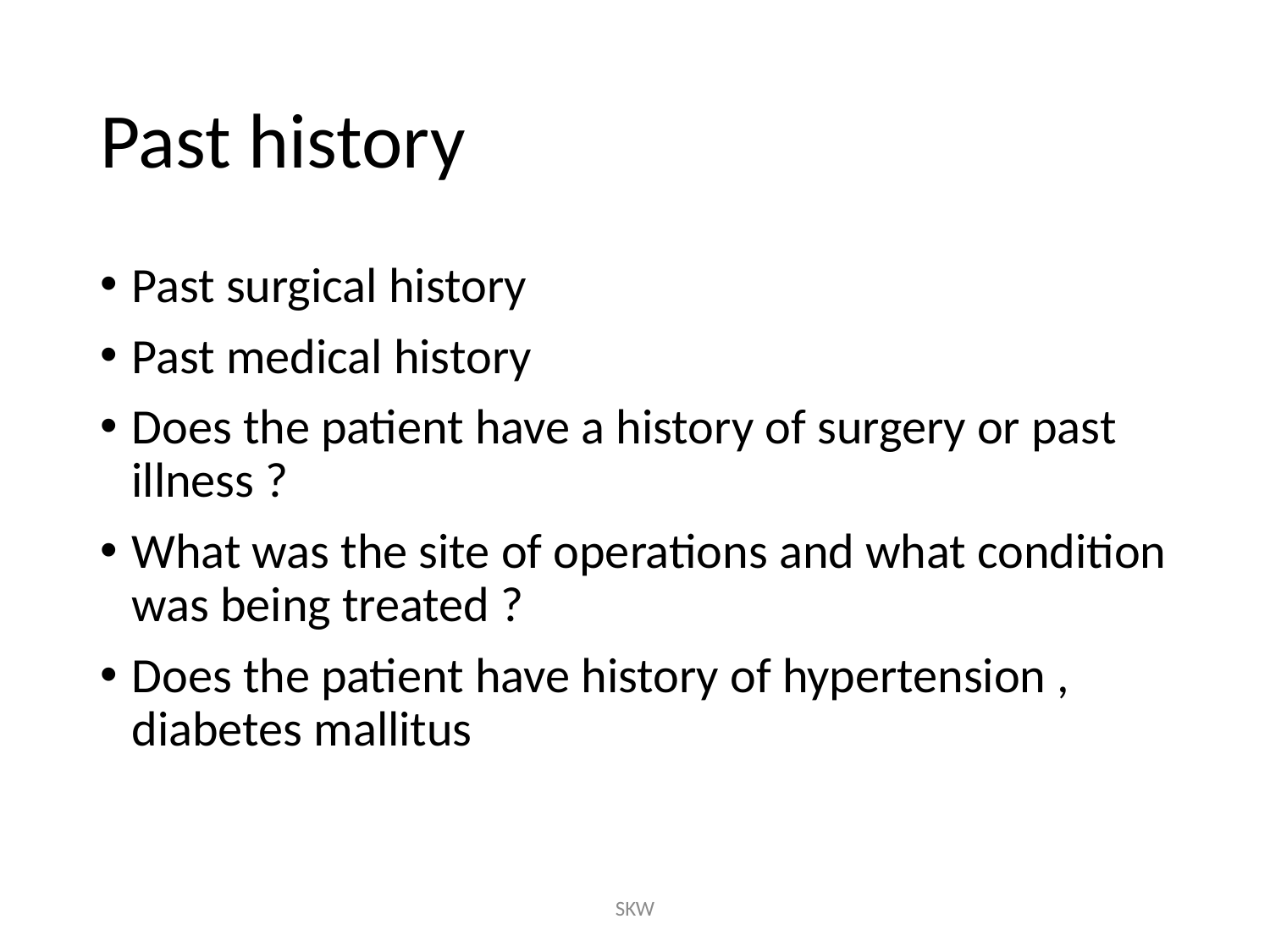

# Past history
Past surgical history
Past medical history
Does the patient have a history of surgery or past illness ?
What was the site of operations and what condition was being treated ?
Does the patient have history of hypertension , diabetes mallitus
SKW
10